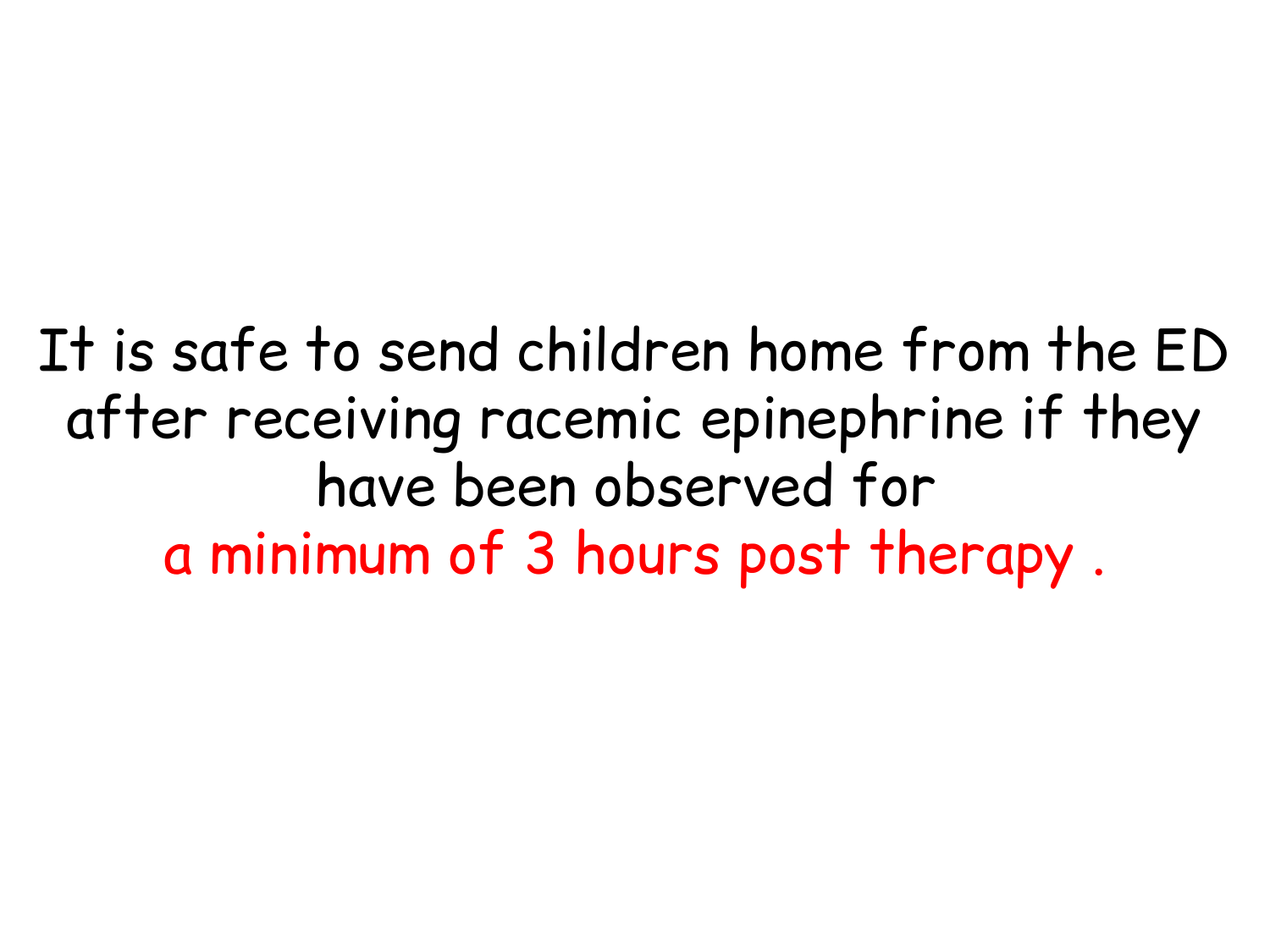

It is safe to send children home from the ED after receiving racemic epinephrine if they have been observed for
a minimum of 3 hours post therapy .